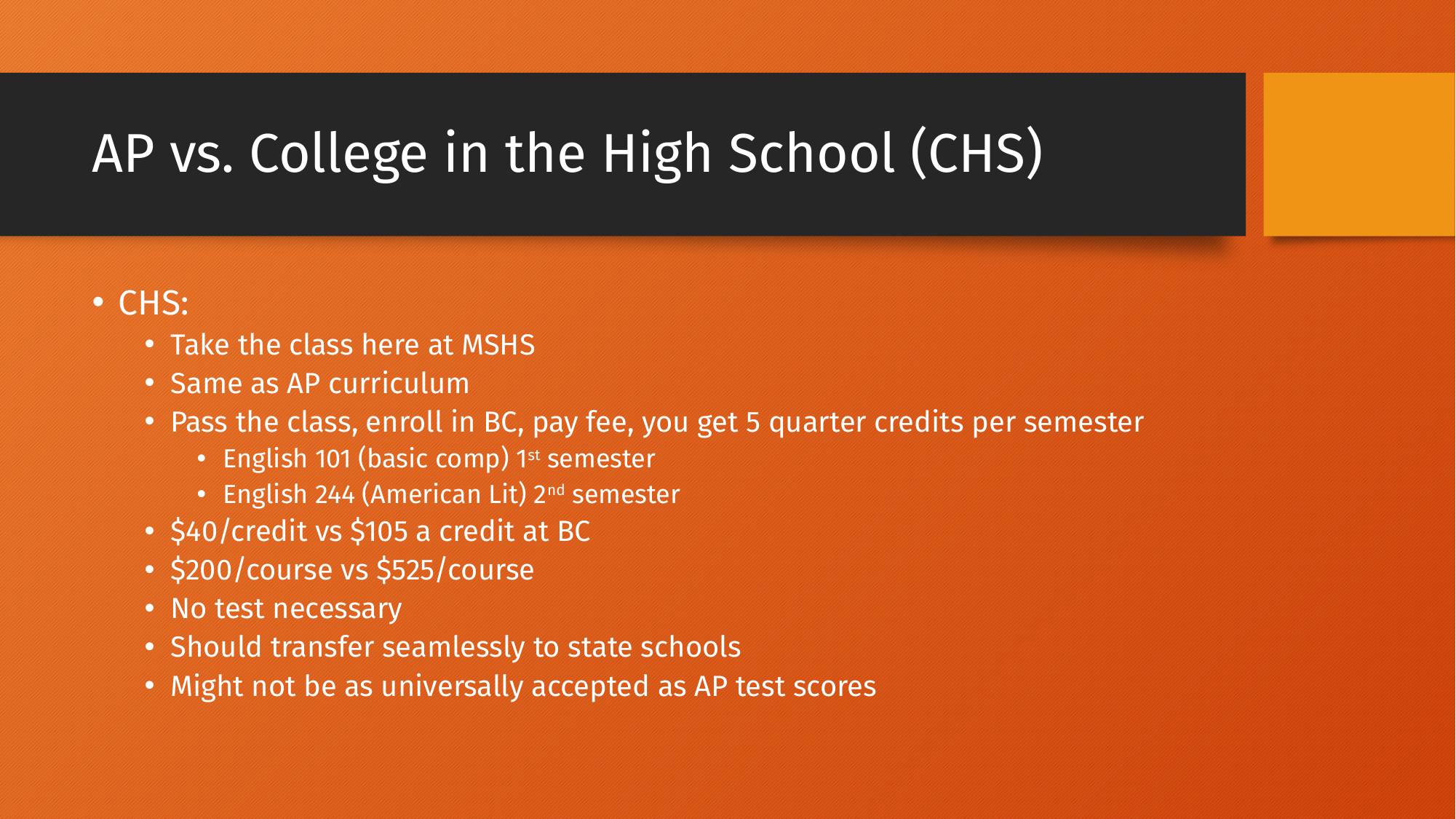

# AP vs. College in the High School (CHS)
CHS:
Take the class here at MSHS
Same as AP curriculum
Pass the class, enroll in BC, pay fee, you get 5 quarter credits per semester
English 101 (basic comp) 1st semester
English 244 (American Lit) 2nd semester
$40/credit vs $105 a credit at BC
$200/course vs $525/course
No test necessary
Should transfer seamlessly to state schools
Might not be as universally accepted as AP test scores